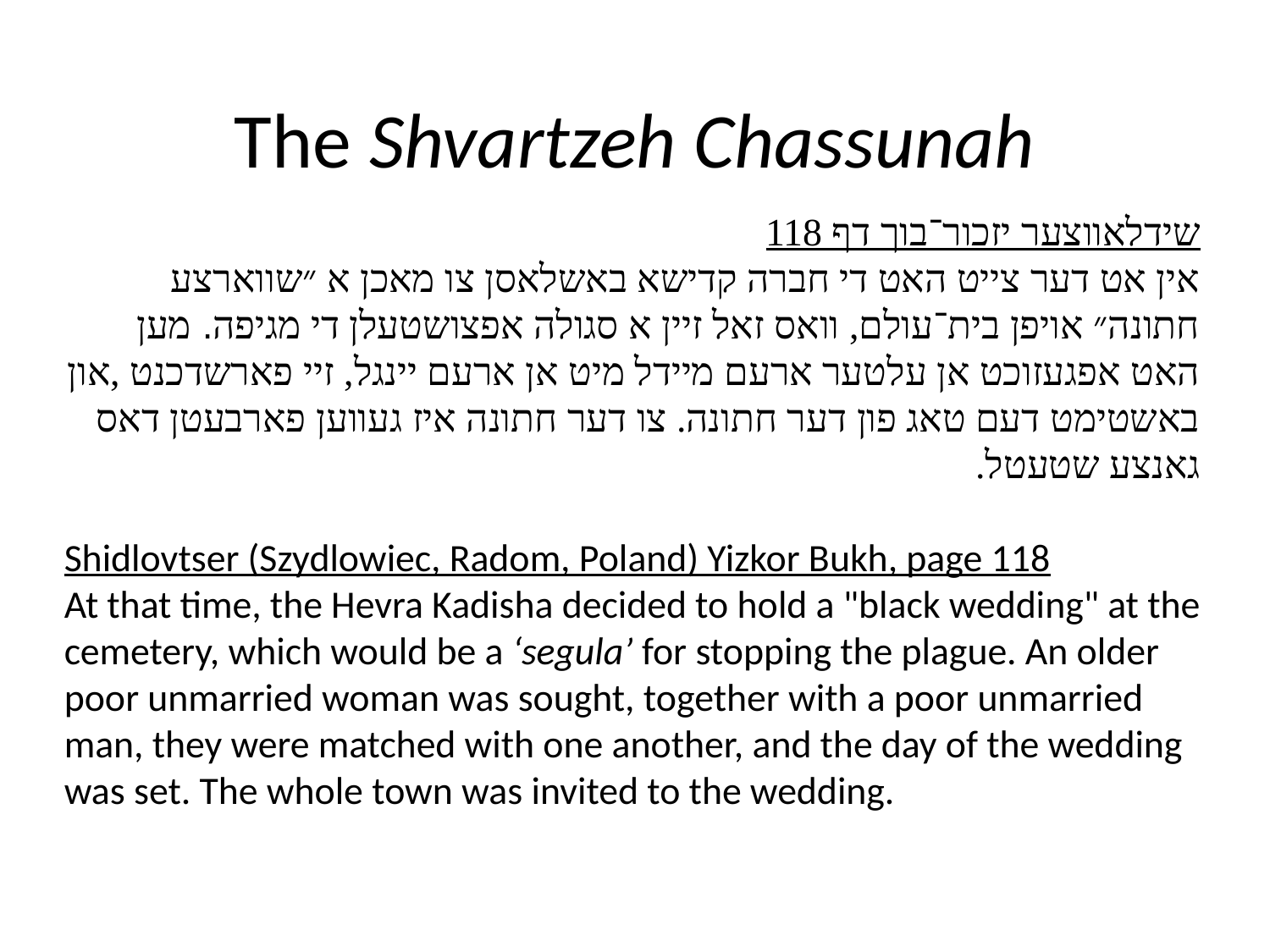

# The Shvartzeh Chassunah
שידלאווצער יזכור־בוך דף 118
אין אט דער צייט האט די חברה קדישא באשלאסן צו מאכן א ״שווארצע חתונה״ אויפן בית־עולם, וואס זאל זיין א סגולה אפצושטעלן די מגיפה. מען האט אפגעזוכט אן עלטער ארעם מיידל מיט אן ארעם יינגל, זיי פארשדכנט ,און באשטימט דעם טאג פון דער חתונה. צו דער חתונה איז געווען פארבעטן דאס גאנצע שטעטל.

Shidlovtser (Szydlowiec, Radom, Poland) Yizkor Bukh, page 118
At that time, the Hevra Kadisha decided to hold a "black wedding" at the cemetery, which would be a ‘segula’ for stopping the plague. An older poor unmarried woman was sought, together with a poor unmarried man, they were matched with one another, and the day of the wedding was set. The whole town was invited to the wedding.